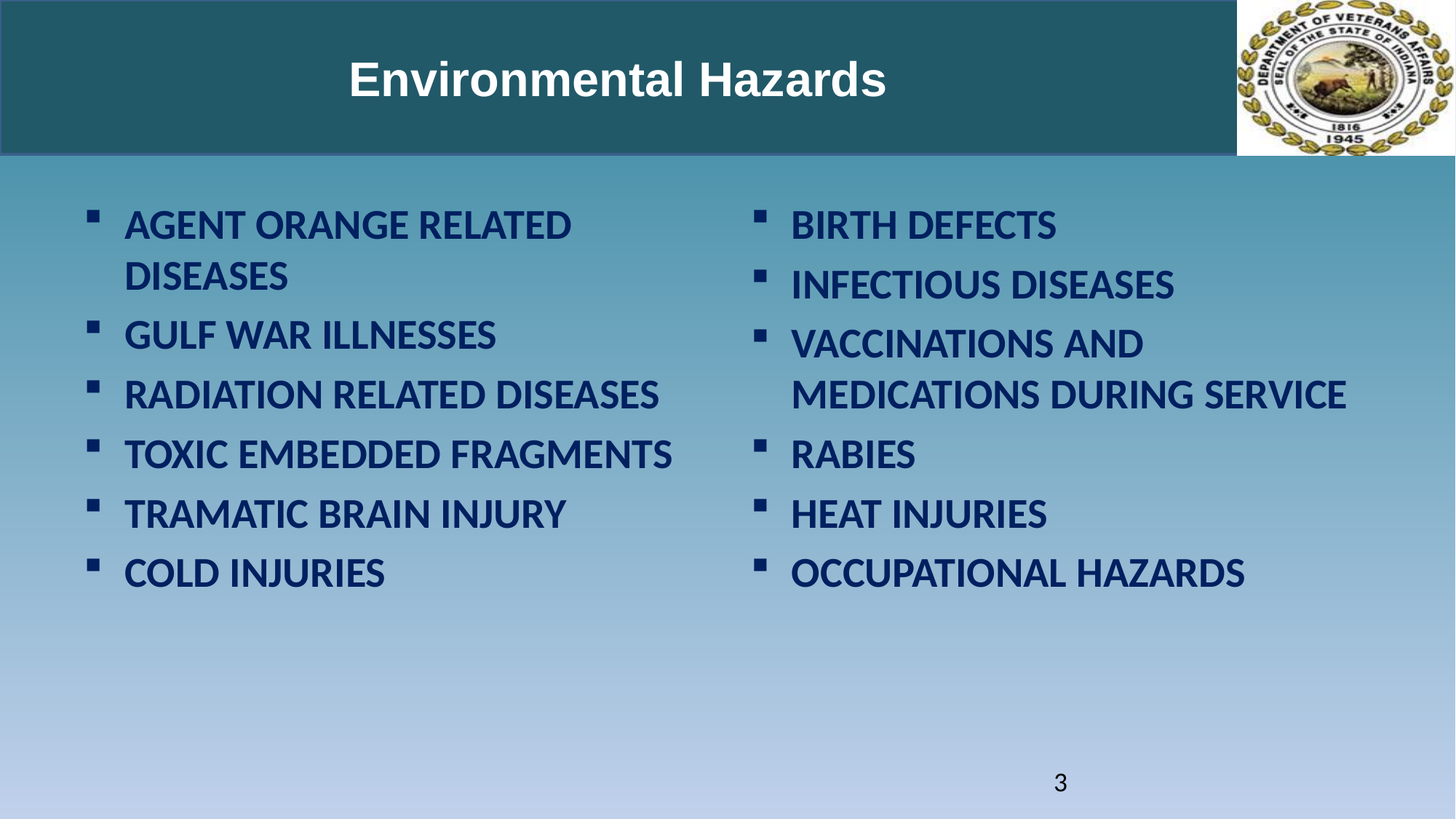

# Environmental Hazards
AGENT ORANGE RELATED DISEASES
GULF WAR ILLNESSES
RADIATION RELATED DISEASES
TOXIC EMBEDDED FRAGMENTS
TRAMATIC BRAIN INJURY
COLD INJURIES
BIRTH DEFECTS
INFECTIOUS DISEASES
VACCINATIONS AND MEDICATIONS DURING SERVICE
RABIES
HEAT INJURIES
OCCUPATIONAL HAZARDS

3